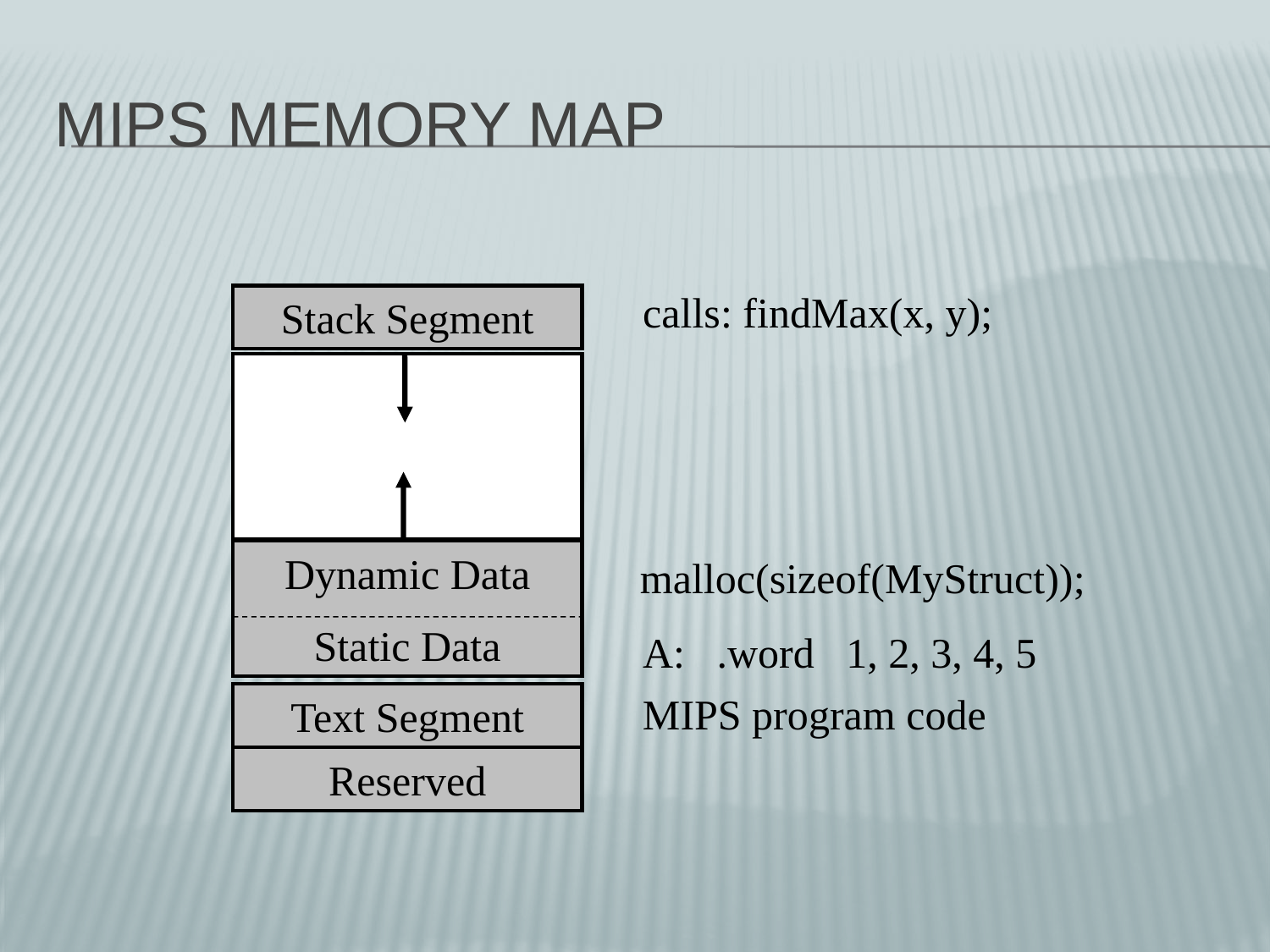

# MIPS Memory Map
calls: findMax(x, y);
Stack Segment

Dynamic Data
Static Data
malloc(sizeof(MyStruct));

A:   .word   1, 2, 3, 4, 5
MIPS program code
Text Segment
Reserved